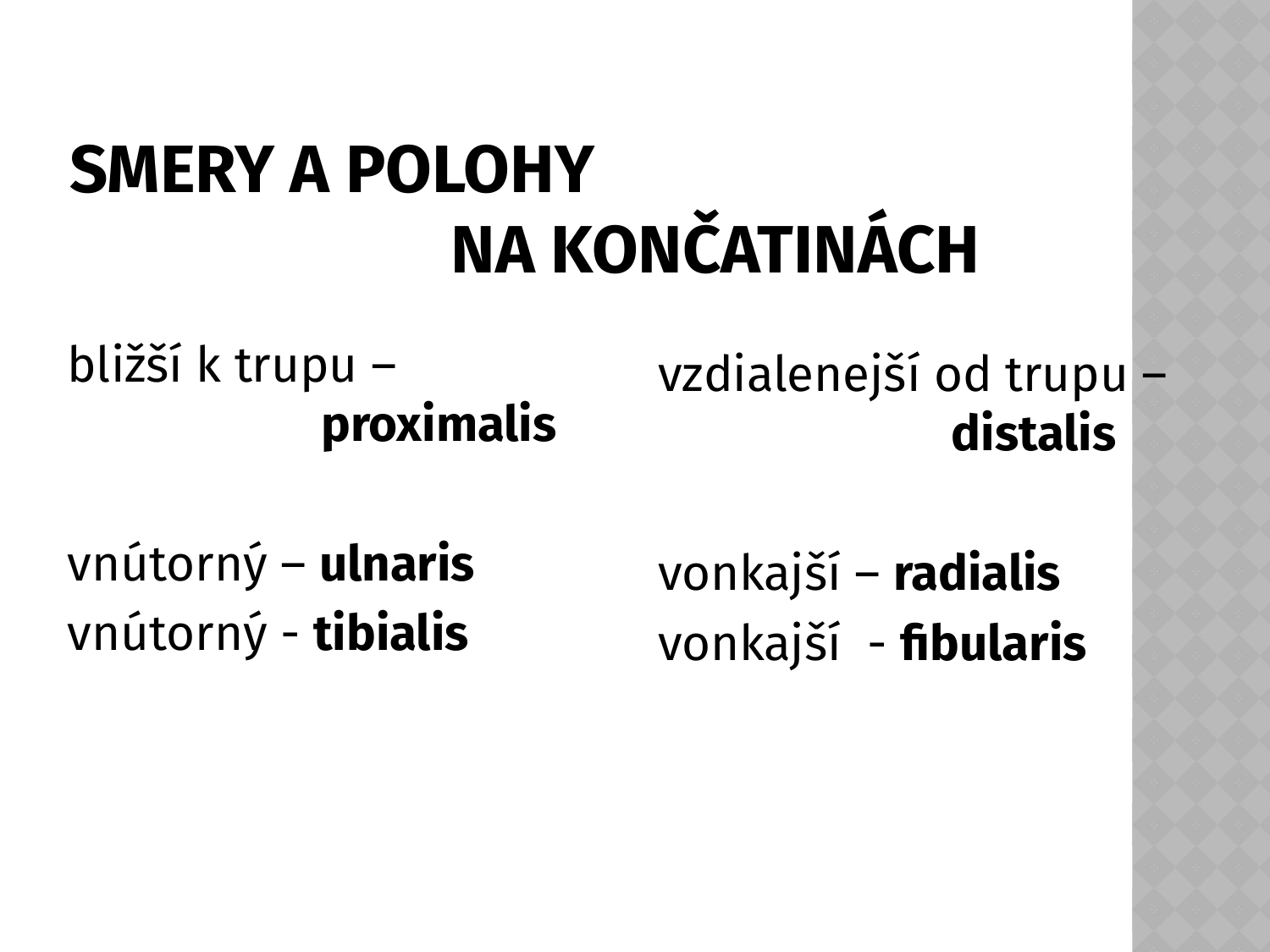

# Smery a polohy na končatinách
bližší k trupu – 				proximalis

vnútorný – ulnaris
vnútorný - tibialis
vzdialenejší od trupu – 		   distalis

vonkajší – radialis
vonkajší  - fibularis